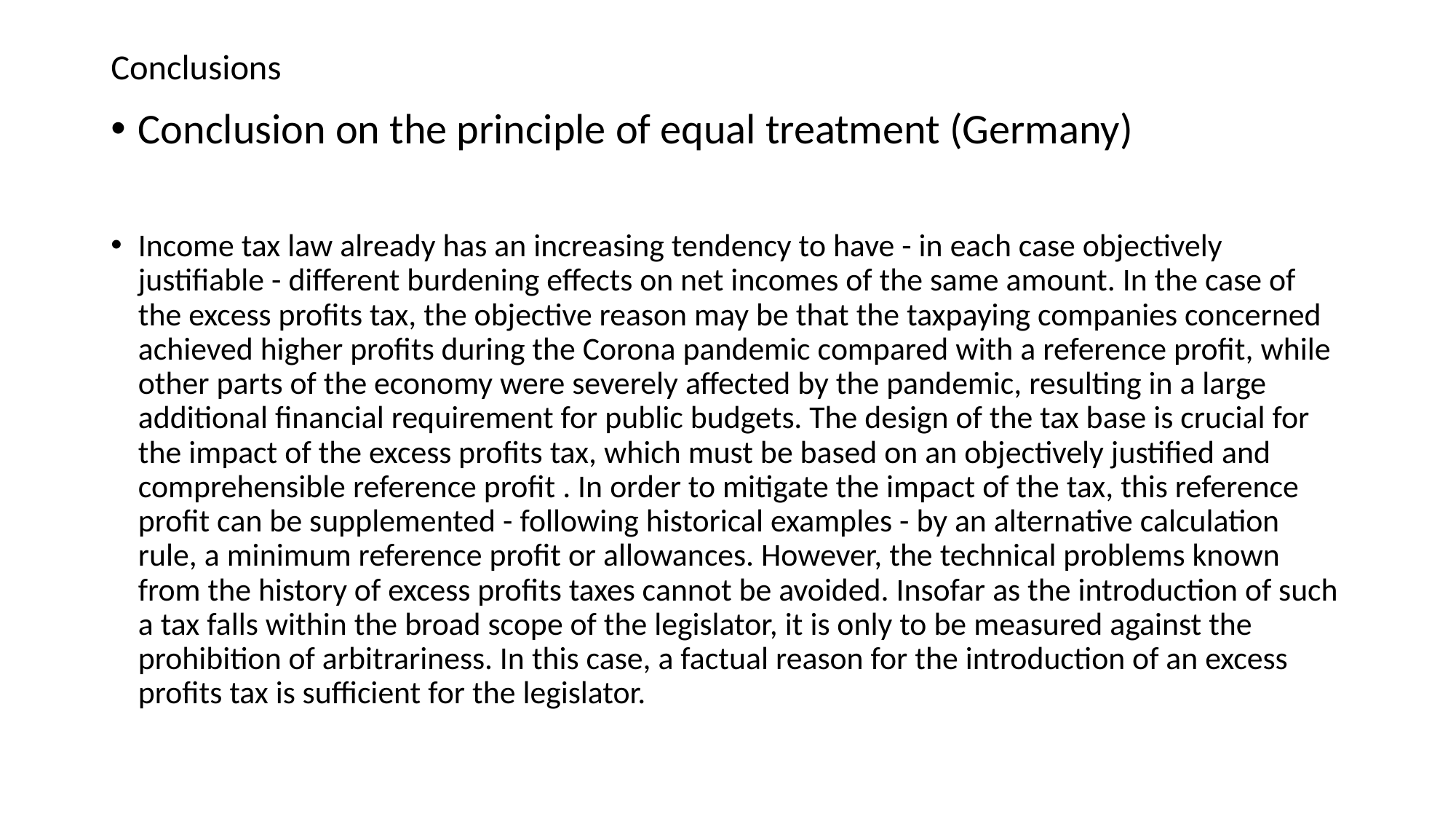

# Conclusions
Conclusion on the principle of equal treatment (Germany)

Income tax law already has an increasing tendency to have - in each case objectively justifiable - different burdening effects on net incomes of the same amount. In the case of the excess profits tax, the objective reason may be that the taxpaying companies concerned achieved higher profits during the Corona pandemic compared with a reference profit, while other parts of the economy were severely affected by the pandemic, resulting in a large additional financial requirement for public budgets. The design of the tax base is crucial for the impact of the excess profits tax, which must be based on an objectively justified and comprehensible reference profit . In order to mitigate the impact of the tax, this reference profit can be supplemented - following historical examples - by an alternative calculation rule, a minimum reference profit or allowances. However, the technical problems known from the history of excess profits taxes cannot be avoided. Insofar as the introduction of such a tax falls within the broad scope of the legislator, it is only to be measured against the prohibition of arbitrariness. In this case, a factual reason for the introduction of an excess profits tax is sufficient for the legislator.